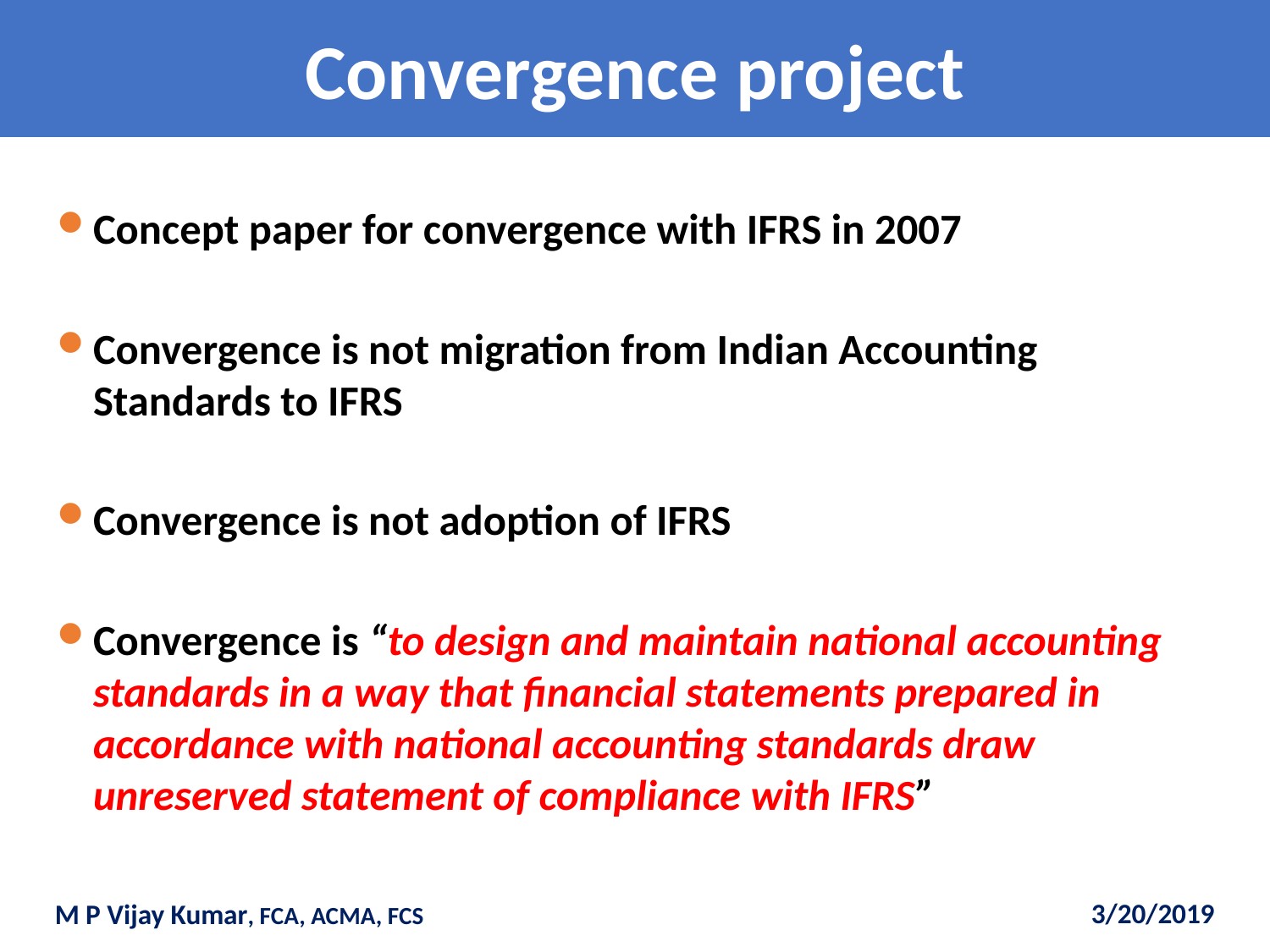

# Convergence project
Concept paper for convergence with IFRS in 2007

Convergence is not migration from Indian Accounting Standards to IFRS

Convergence is not adoption of IFRS

Convergence is “to design and maintain national accounting standards in a way that financial statements prepared in accordance with national accounting standards draw unreserved statement of compliance with IFRS”

3/20/2019
M P Vijay Kumar, FCA, ACMA, FCS